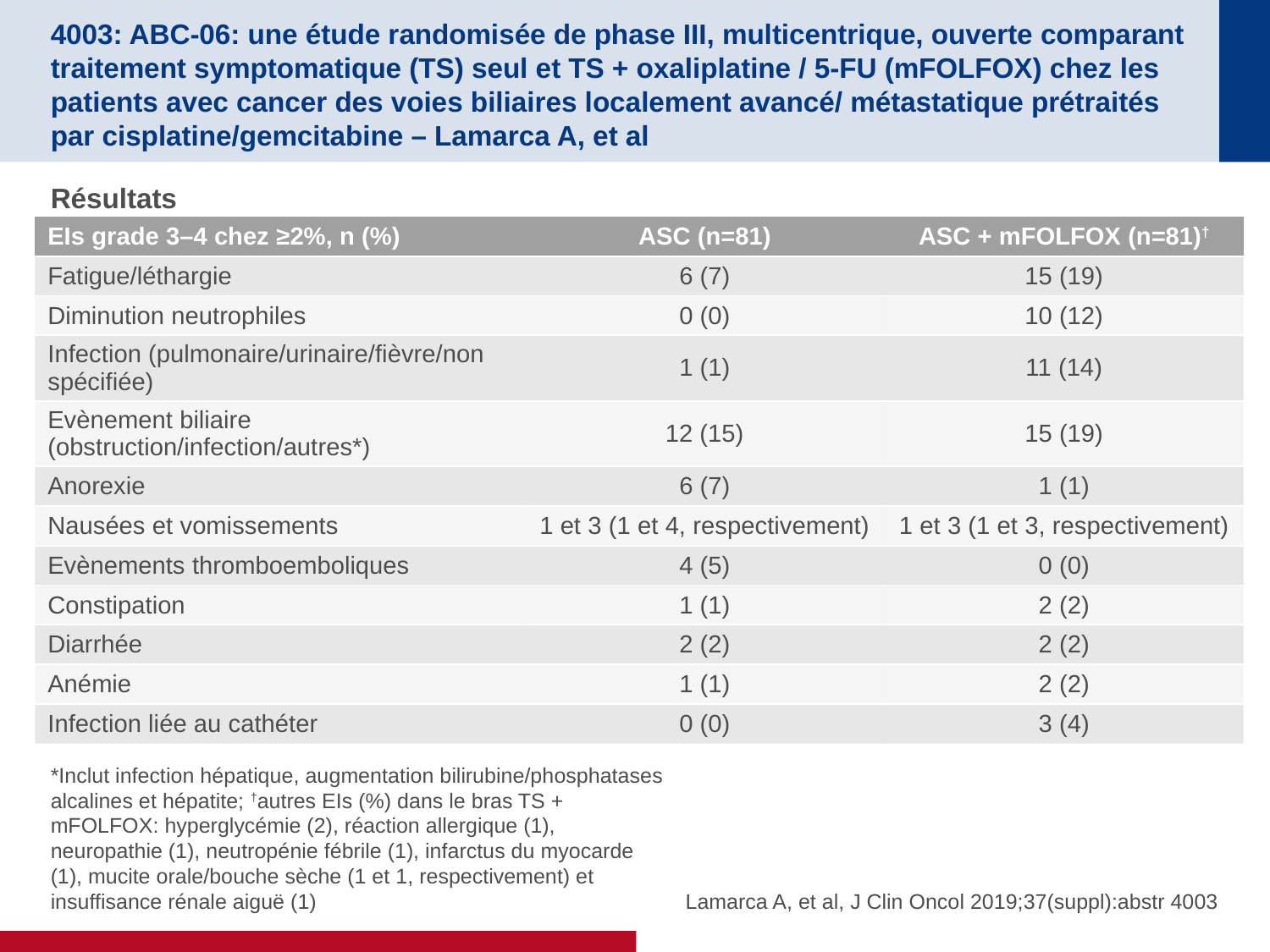

# 4003: ABC-06: une étude randomisée de phase III, multicentrique, ouverte comparant traitement symptomatique (TS) seul et TS + oxaliplatine / 5-FU (mFOLFOX) chez les patients avec cancer des voies biliaires localement avancé/ métastatique prétraités par cisplatine/gemcitabine – Lamarca A, et al
Résultats
tbc
| EIs grade 3–4 chez ≥2%, n (%) | ASC (n=81) | ASC + mFOLFOX (n=81)† |
| --- | --- | --- |
| Fatigue/léthargie | 6 (7) | 15 (19) |
| Diminution neutrophiles | 0 (0) | 10 (12) |
| Infection (pulmonaire/urinaire/fièvre/non spécifiée) | 1 (1) | 11 (14) |
| Evènement biliaire (obstruction/infection/autres\*) | 12 (15) | 15 (19) |
| Anorexie | 6 (7) | 1 (1) |
| Nausées et vomissements | 1 et 3 (1 et 4, respectivement) | 1 et 3 (1 et 3, respectivement) |
| Evènements thromboemboliques | 4 (5) | 0 (0) |
| Constipation | 1 (1) | 2 (2) |
| Diarrhée | 2 (2) | 2 (2) |
| Anémie | 1 (1) | 2 (2) |
| Infection liée au cathéter | 0 (0) | 3 (4) |
*Inclut infection hépatique, augmentation bilirubine/phosphatases alcalines et hépatite; †autres EIs (%) dans le bras TS + mFOLFOX: hyperglycémie (2), réaction allergique (1), neuropathie (1), neutropénie fébrile (1), infarctus du myocarde (1), mucite orale/bouche sèche (1 et 1, respectivement) et insuffisance rénale aiguë (1)
Lamarca A, et al, J Clin Oncol 2019;37(suppl):abstr 4003